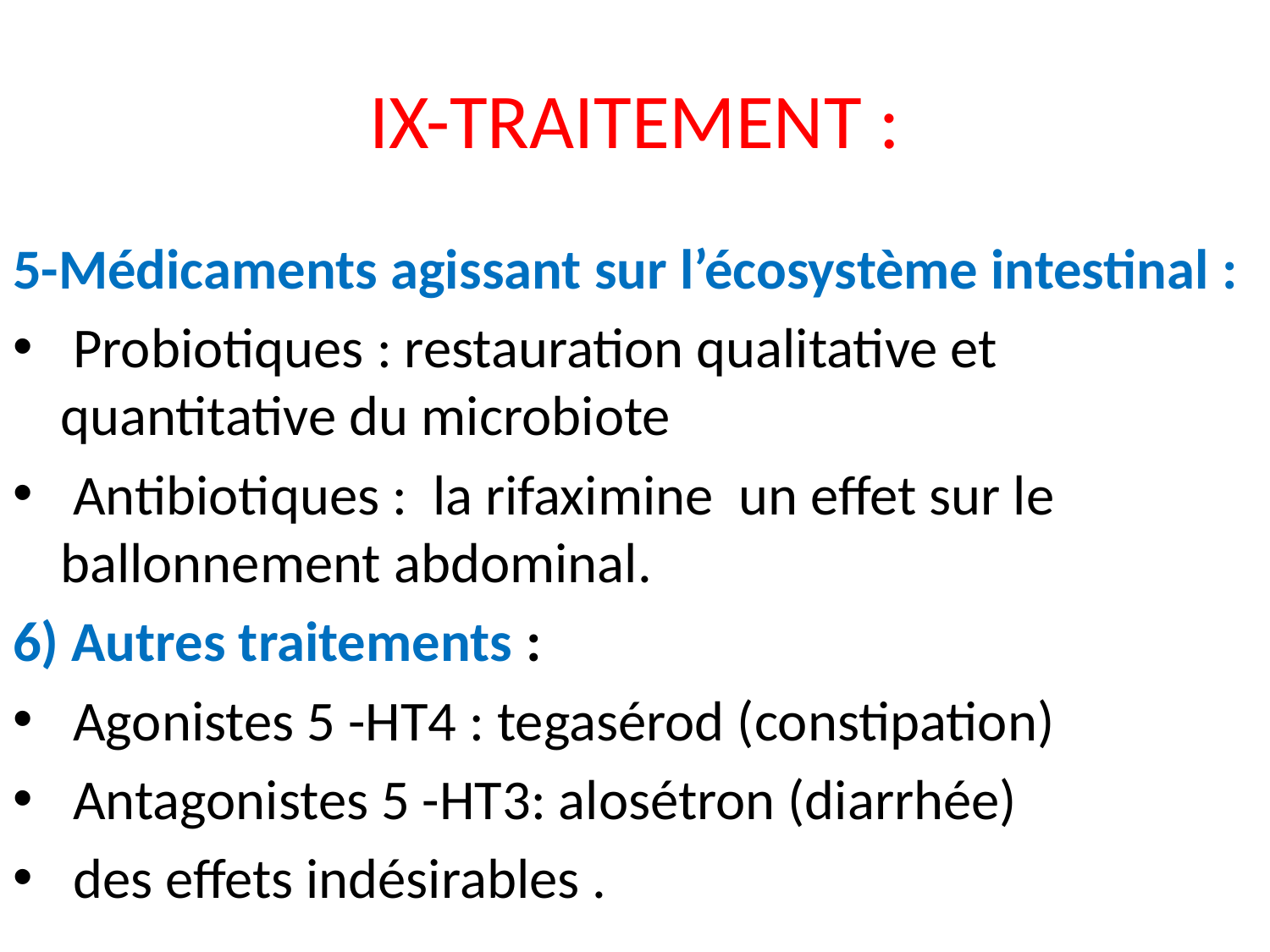

# IX-TRAITEMENT :
5-Médicaments agissant sur l’écosystème intestinal :
 Probiotiques : restauration qualitative et quantitative du microbiote
 Antibiotiques :  la rifaximine  un effet sur le ballonnement abdominal.
6) Autres traitements :
 Agonistes 5 -HT4 : tegasérod (constipation)
 Antagonistes 5 -HT3: alosétron (diarrhée)
 des effets indésirables .